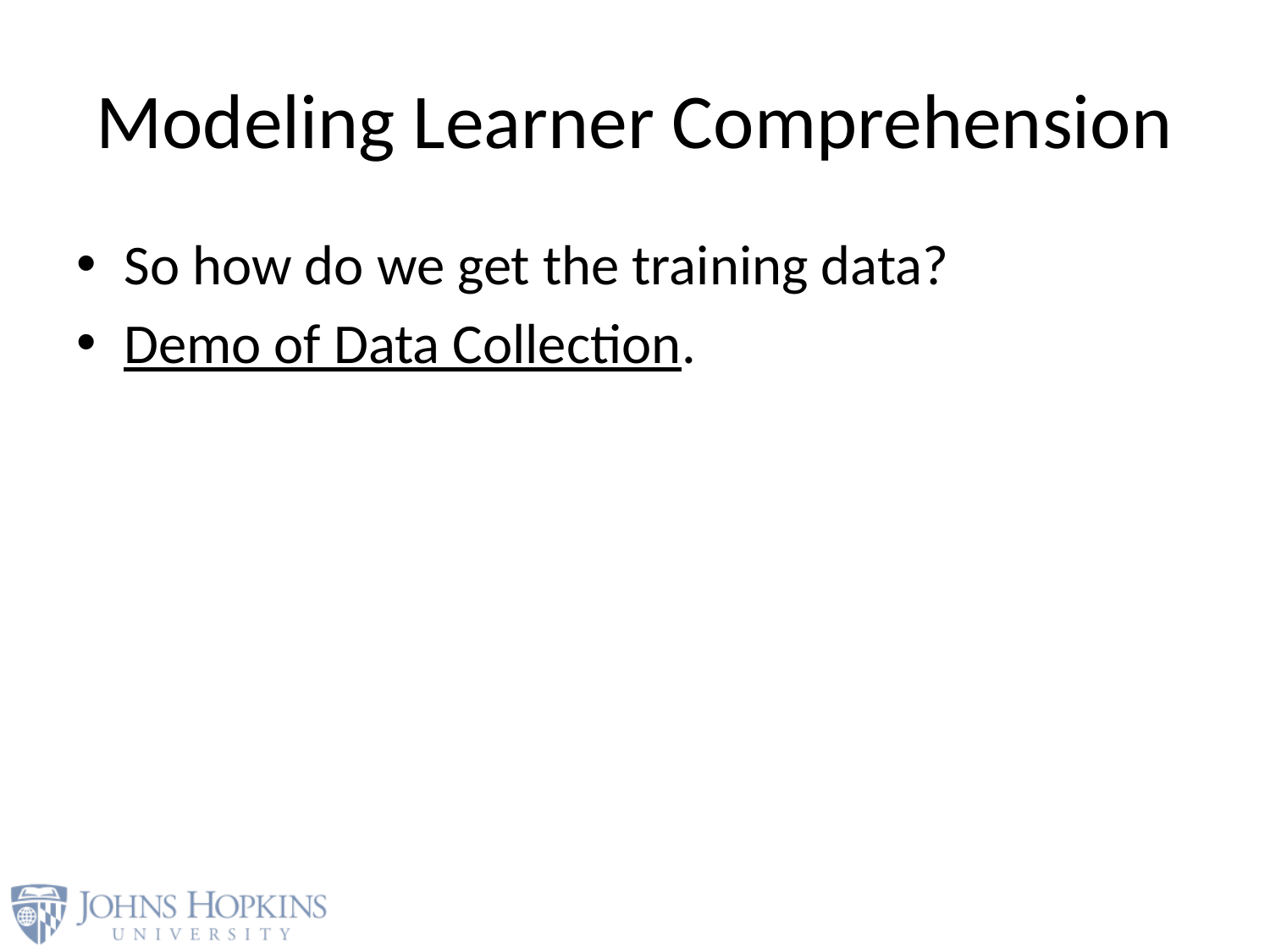

# Modeling Learner Comprehension
So how do we get the training data?
Demo of Data Collection.